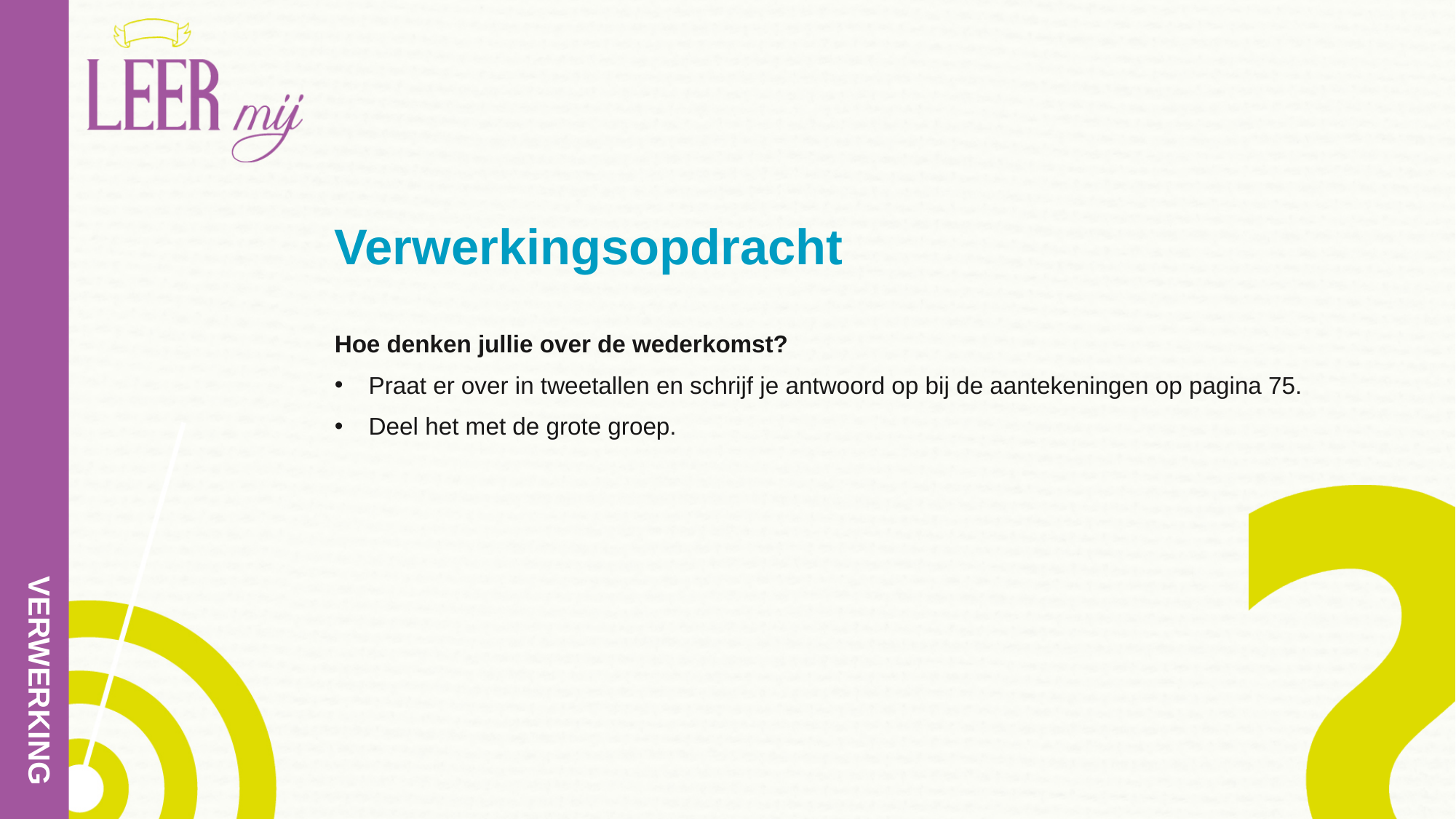

# Verwerkingsopdracht
Hoe denken jullie over de wederkomst?
Praat er over in tweetallen en schrijf je antwoord op bij de aantekeningen op pagina 75.
Deel het met de grote groep.